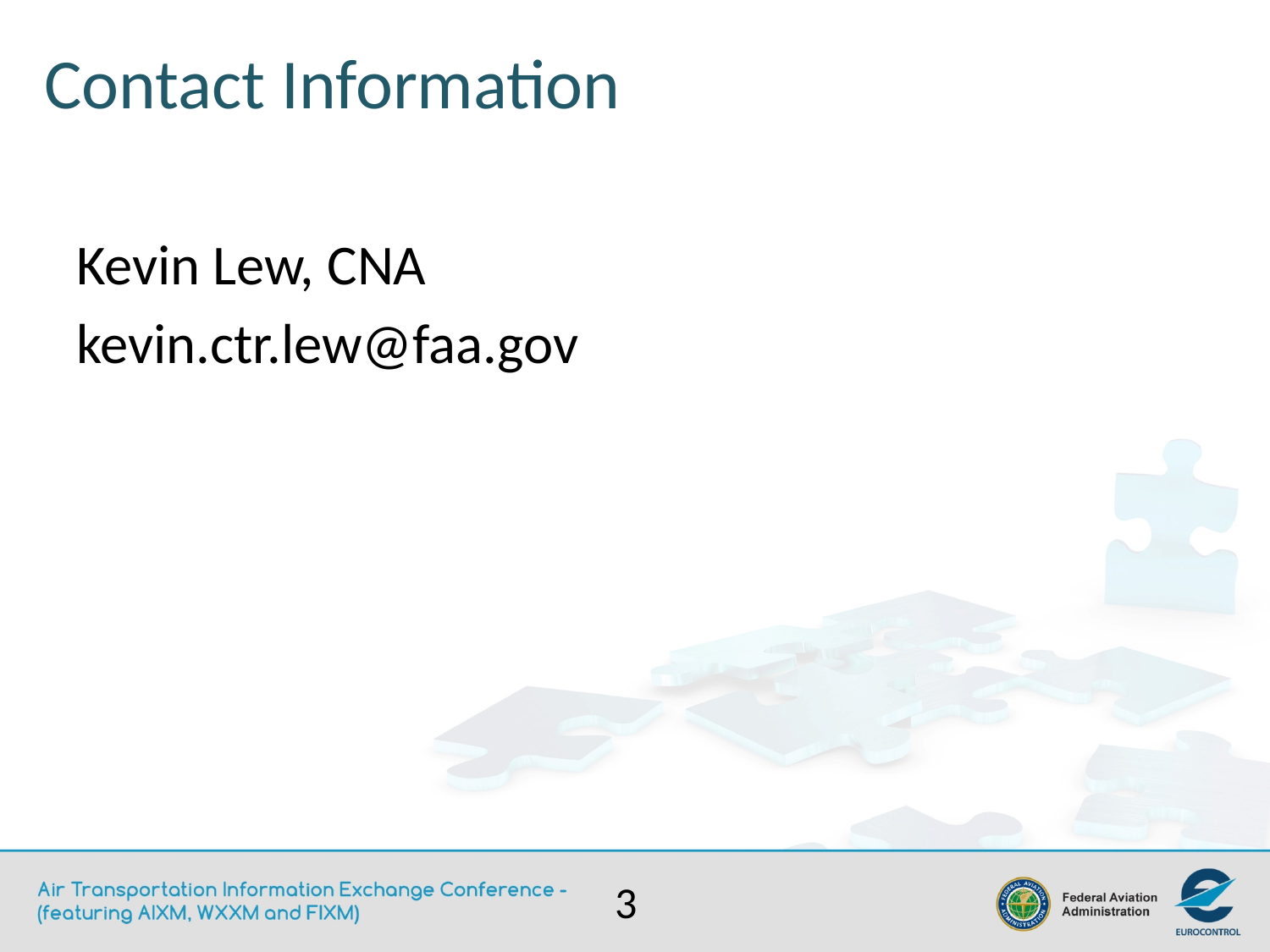

Contact Information
Kevin Lew, CNA
kevin.ctr.lew@faa.gov
3